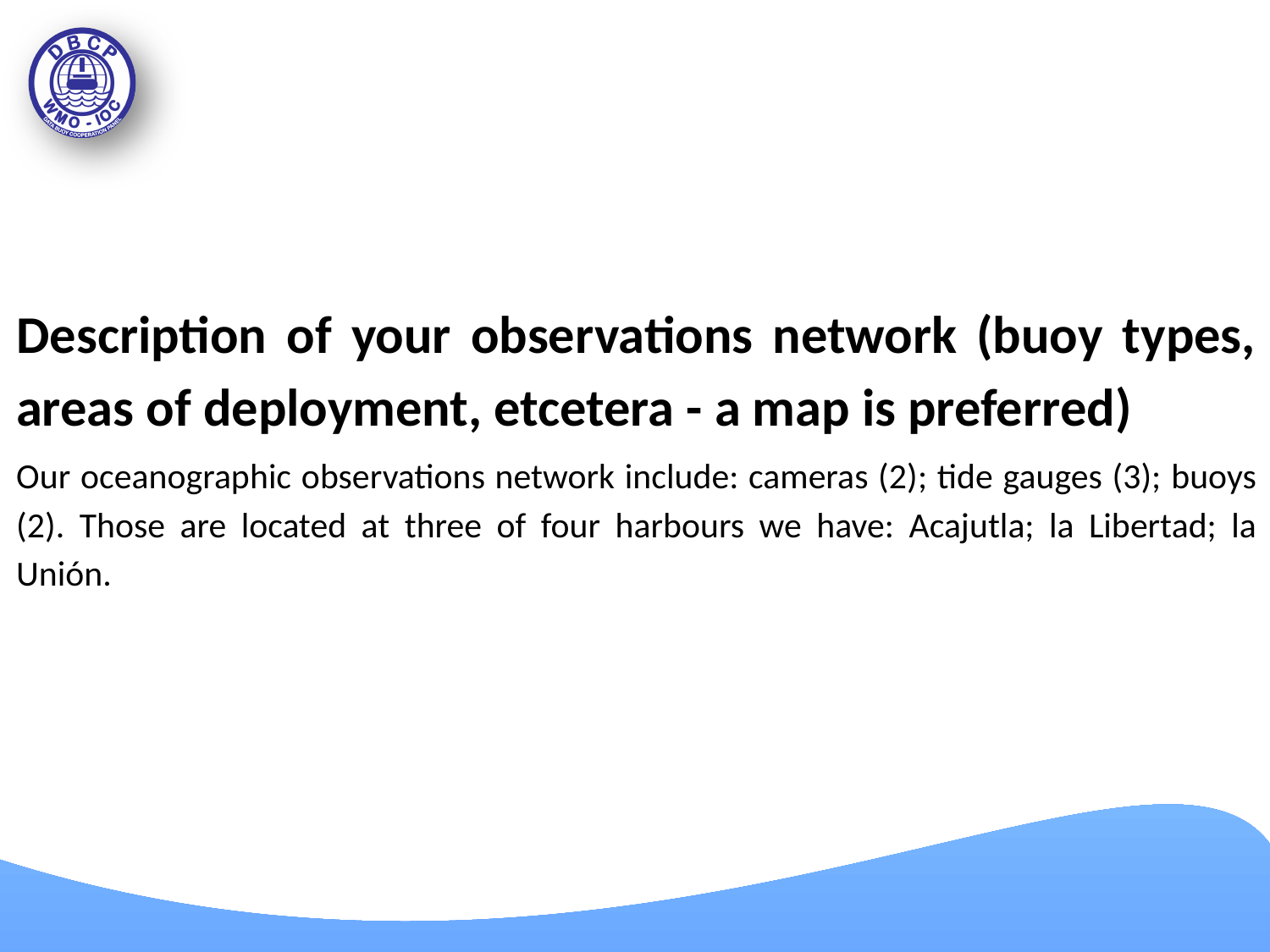

Description of your observations network (buoy types, areas of deployment, etcetera - a map is preferred)
Our oceanographic observations network include: cameras (2); tide gauges (3); buoys (2). Those are located at three of four harbours we have: Acajutla; la Libertad; la Unión.